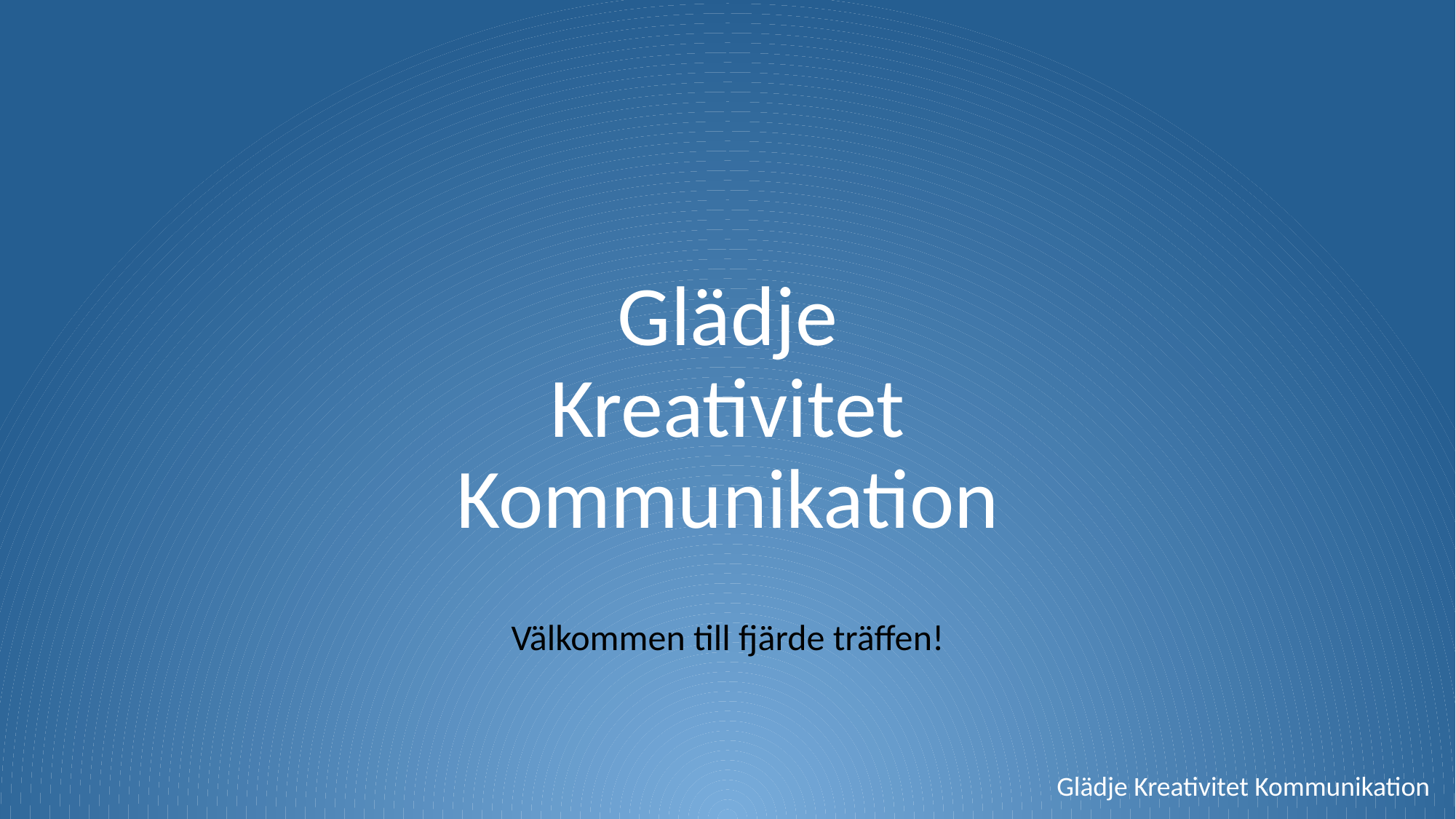

# Glädje Kreativitet Kommunikation

Välkommen till fjärde träffen!